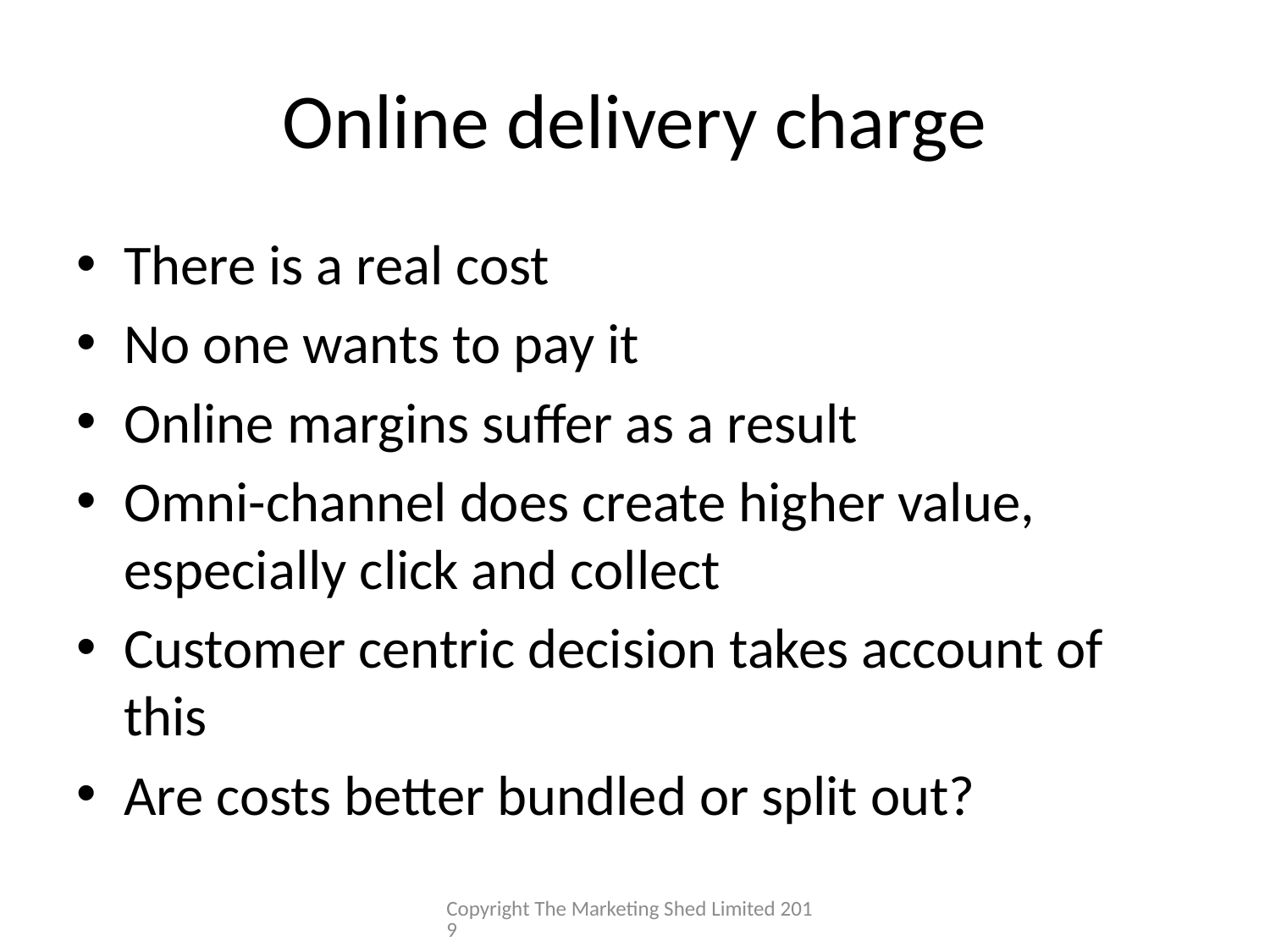

# Online delivery charge
There is a real cost
No one wants to pay it
Online margins suffer as a result
Omni-channel does create higher value, especially click and collect
Customer centric decision takes account of this
Are costs better bundled or split out?
Copyright The Marketing Shed Limited 2019